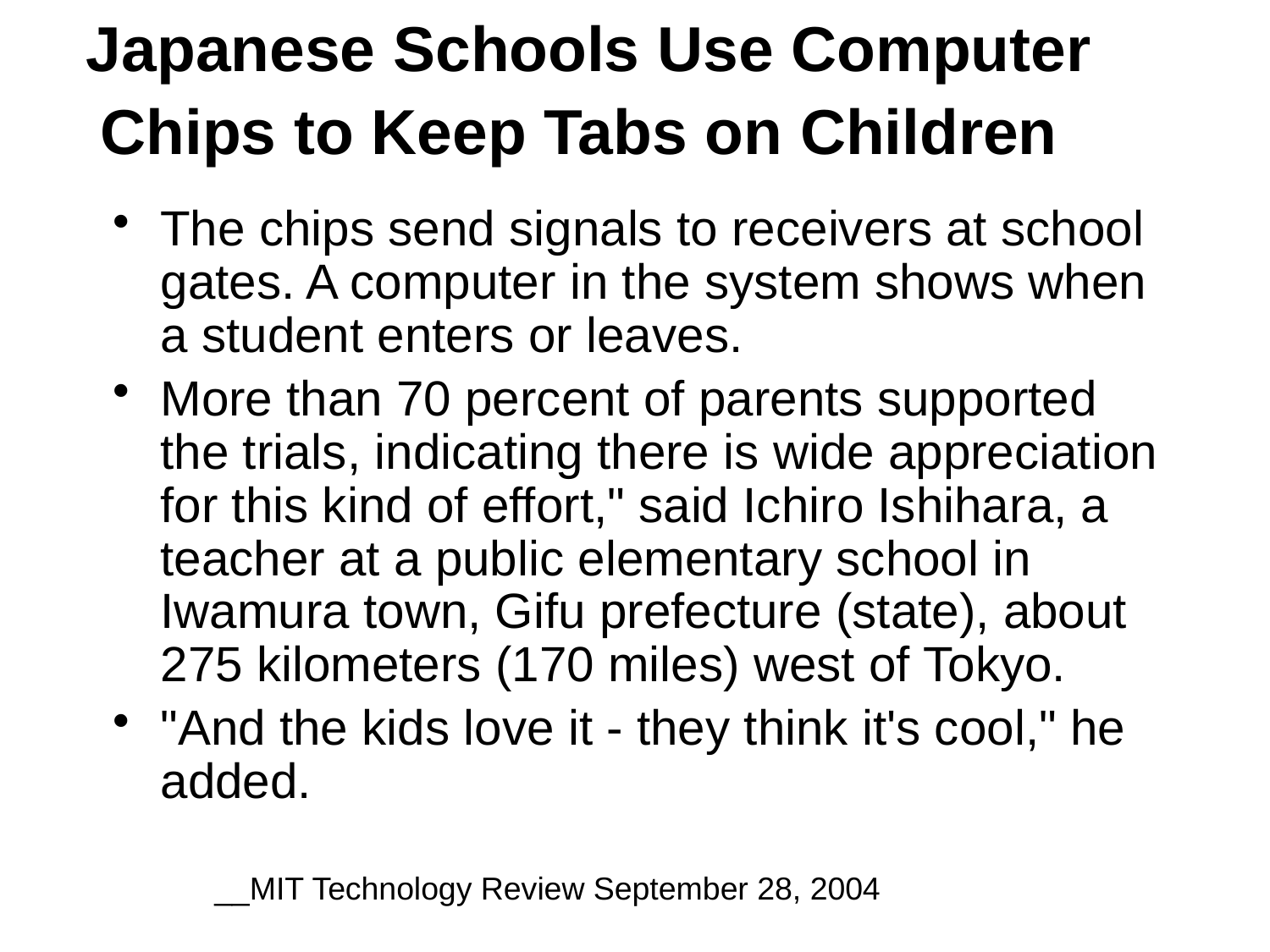

# Japanese Schools Use Computer Chips to Keep Tabs on Children
The chips send signals to receivers at school gates. A computer in the system shows when a student enters or leaves.
More than 70 percent of parents supported the trials, indicating there is wide appreciation for this kind of effort," said Ichiro Ishihara, a teacher at a public elementary school in Iwamura town, Gifu prefecture (state), about 275 kilometers (170 miles) west of Tokyo.
"And the kids love it - they think it's cool," he added.
__MIT Technology Review September 28, 2004